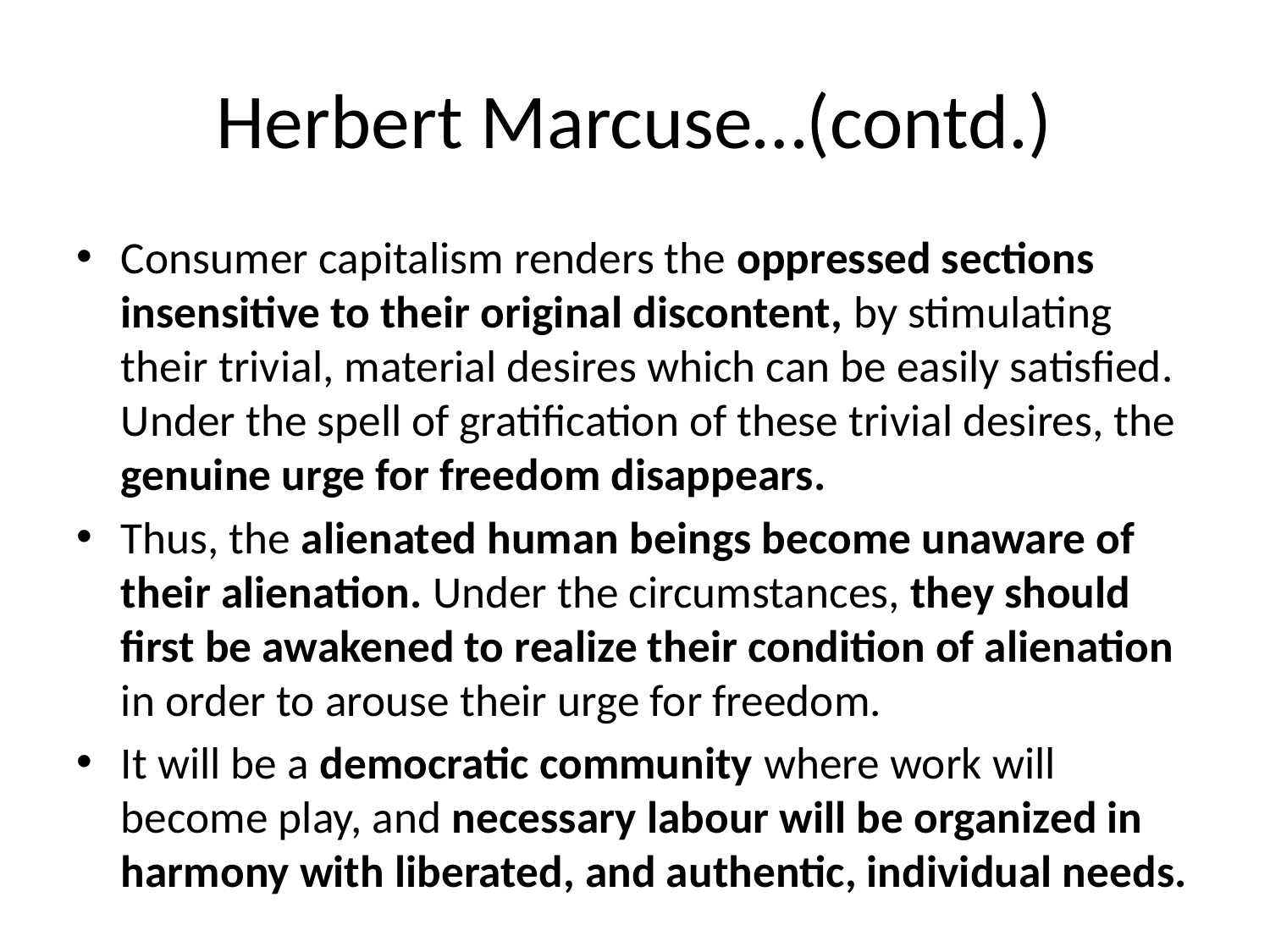

# Herbert Marcuse…(contd.)
Consumer capitalism renders the oppressed sections insensitive to their original discontent, by stimulating their trivial, material desires which can be easily satisfied. Under the spell of gratification of these trivial desires, the genuine urge for freedom disappears.
Thus, the alienated human beings become unaware of their alienation. Under the circumstances, they should first be awakened to realize their condition of alienation in order to arouse their urge for freedom.
It will be a democratic community where work will become play, and necessary labour will be organized in harmony with liberated, and authentic, individual needs.